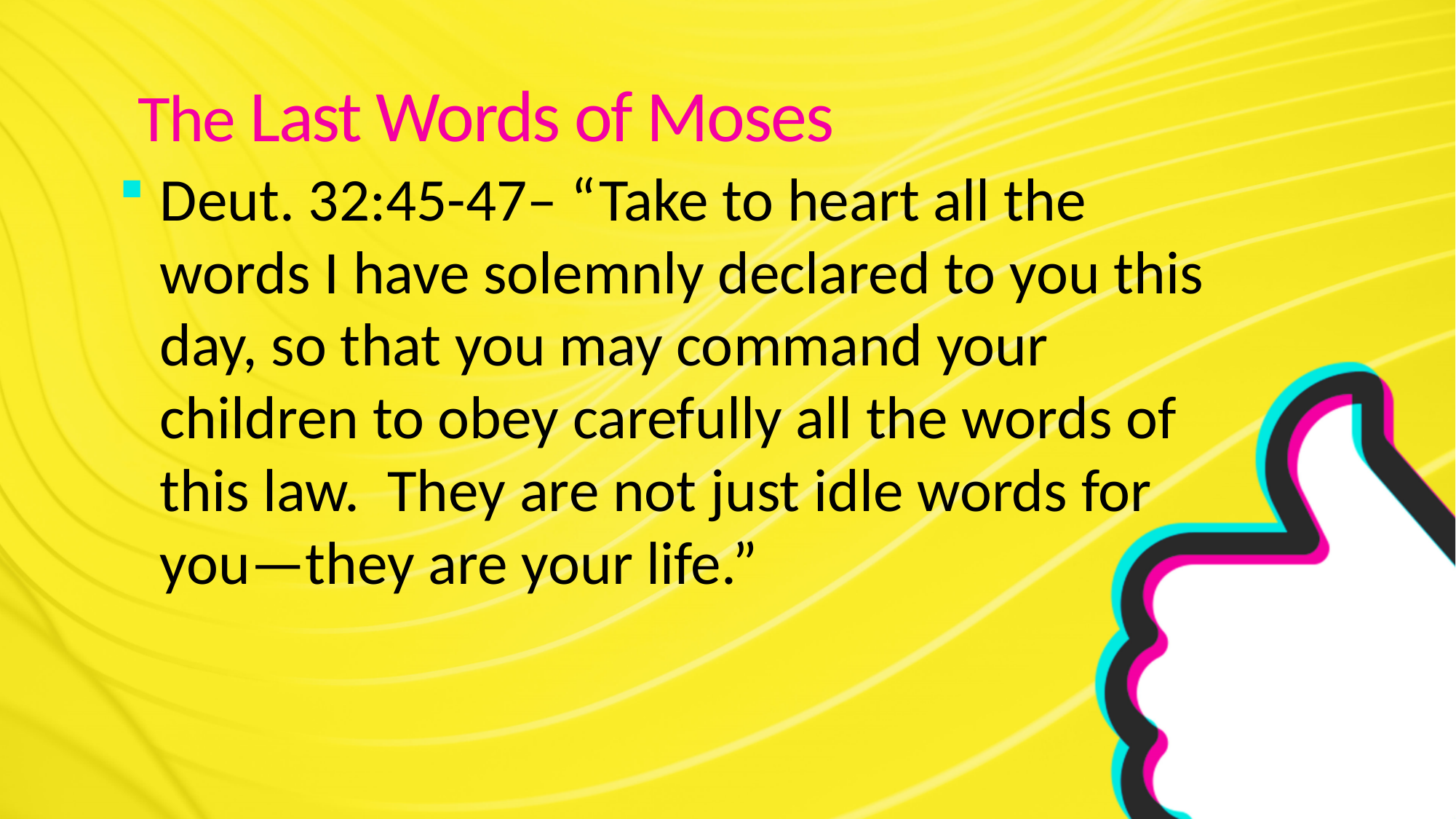

# The Last Words of Moses
Deut. 32:45-47– “Take to heart all the words I have solemnly declared to you this day, so that you may command your children to obey carefully all the words of this law.  They are not just idle words for you—they are your life.”